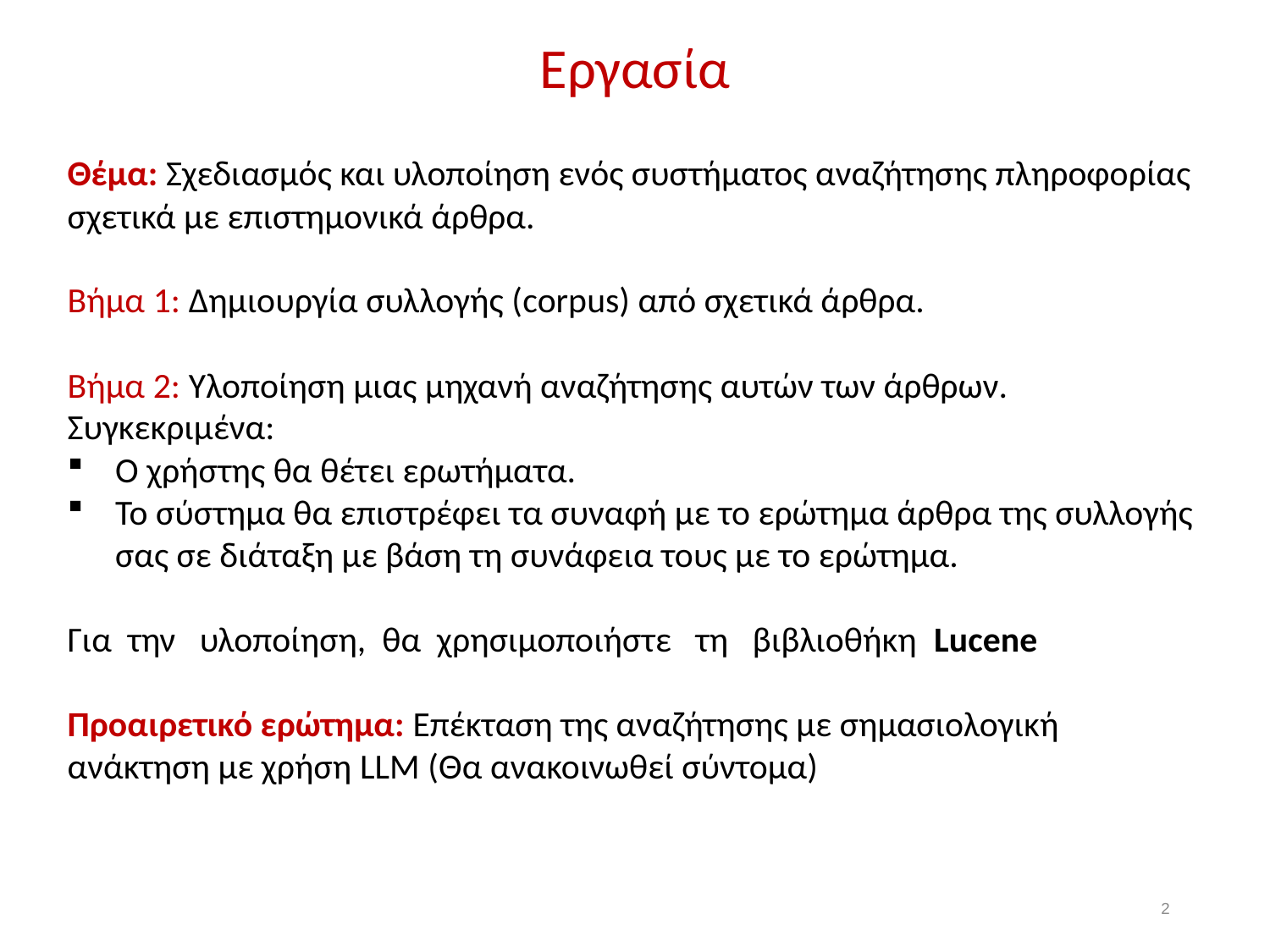

Εργασία

Θέμα: Σχεδιασμός και υλοποίηση ενός συστήματος αναζήτησης πληροφορίας σχετικά με επιστημονικά άρθρα.

Βήμα 1: Δημιουργία συλλογής (corpus) από σχετικά άρθρα.

Βήμα 2: Υλοποίηση μιας μηχανή αναζήτησης αυτών των άρθρων.
Συγκεκριμένα:
Ο χρήστης θα θέτει ερωτήματα.
Το σύστημα θα επιστρέφει τα συναφή με το ερώτημα άρθρα της συλλογής σας σε διάταξη με βάση τη συνάφεια τους με το ερώτημα.

Για  την   υλοποίηση,  θα  χρησιμοποιήστε   τη   βιβλιοθήκη  Lucene

Προαιρετικό ερώτημα: Επέκταση της αναζήτησης με σημασιολογική ανάκτηση με χρήση LLM (Θα ανακοινωθεί σύντομα)
2